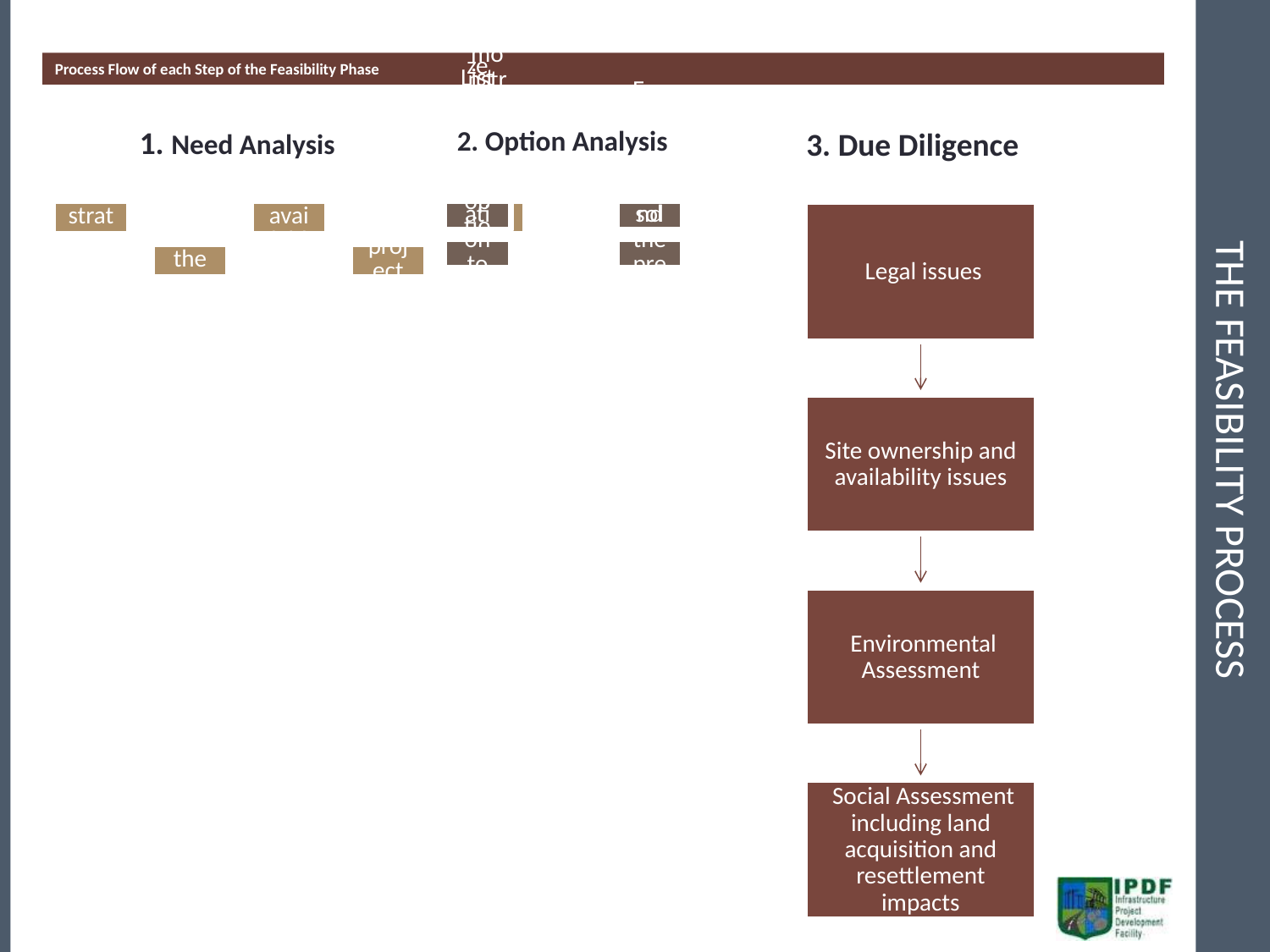

Process Flow of each Step of the Feasibility Phase
# The feasibility process
1. Need Analysis
2. Option Analysis

3. Due Diligence

 Legal issues

Site ownership and availability issues

 Environmental Assessment
 Social Assessment including land acquisition and resettlement impacts
Demonstrate strategic alignment
Define project scope